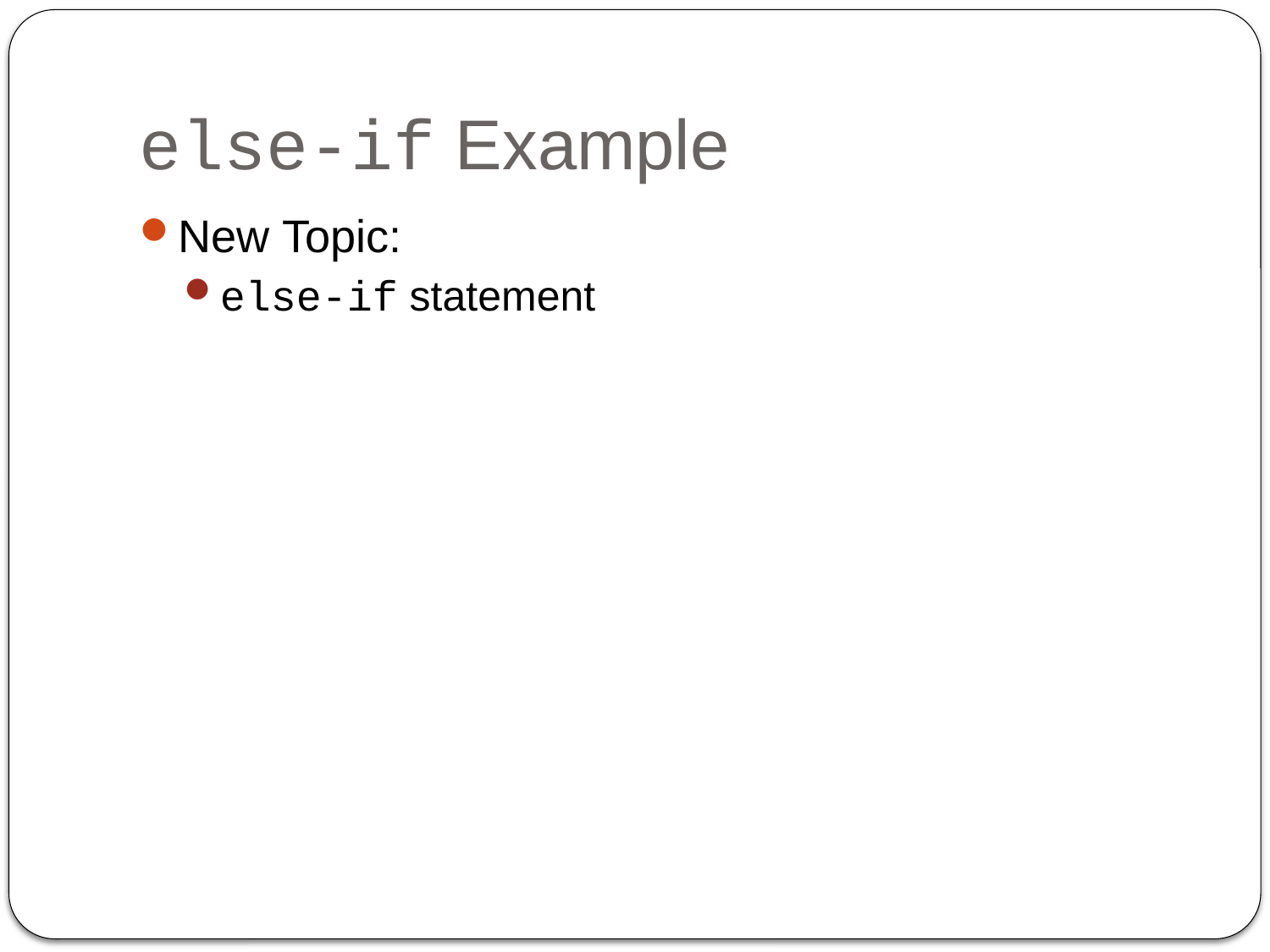

# else-if Example
New Topic:
else-if statement